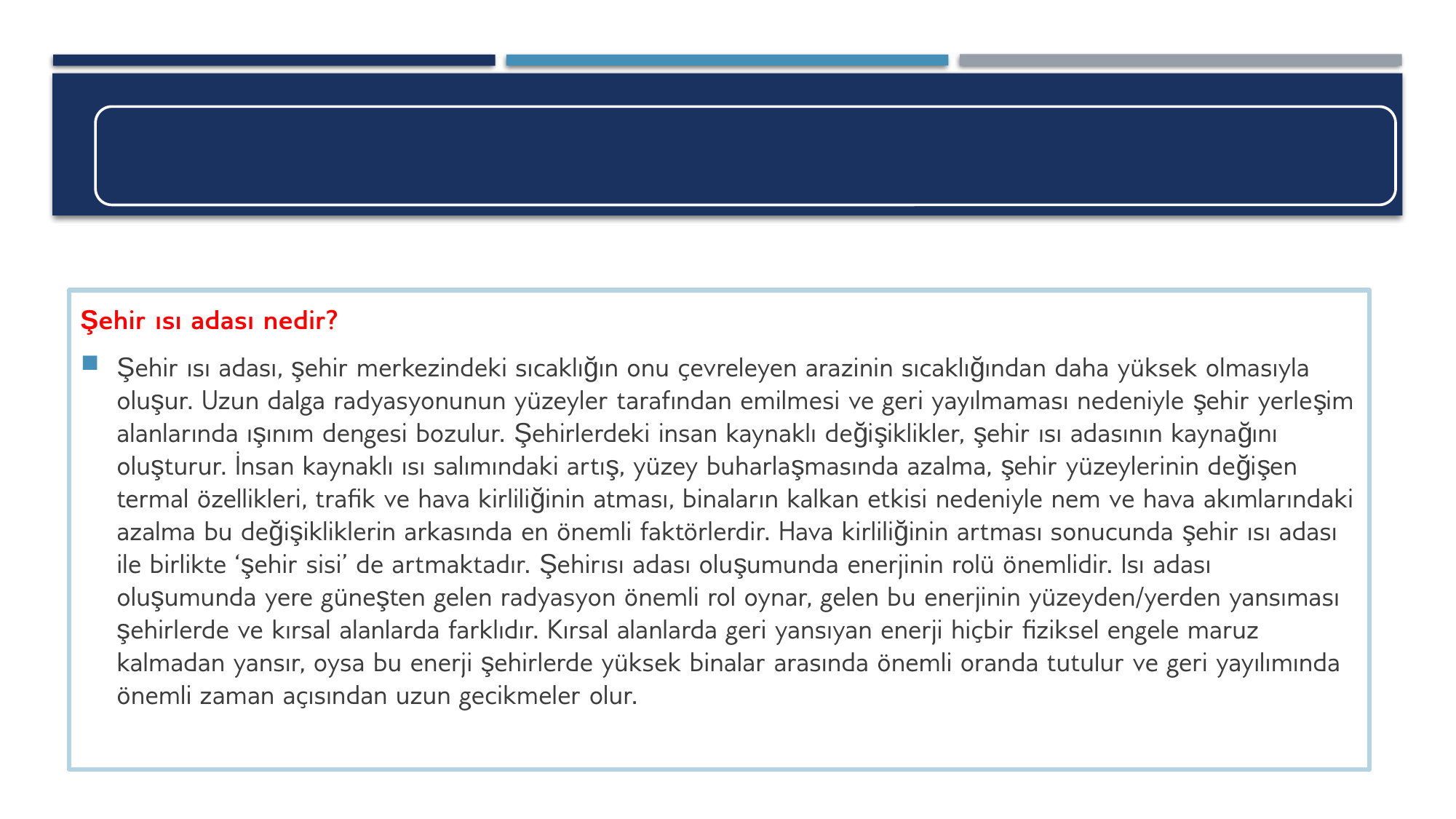

Şehir ısı adası nedir?
Şehir ısı adası, şehir merkezindeki sıcaklığın onu çevreleyen arazinin sıcaklığından daha yüksek olmasıyla oluşur. Uzun dalga radyasyonunun yüzeyler tarafından emilmesi ve geri yayılmaması nedeniyle şehir yerleşim alanlarında ışınım dengesi bozulur. Şehirlerdeki insan kaynaklı değişiklikler, şehir ısı adasının kaynağını oluşturur. İnsan kaynaklı ısı salımındaki artış, yüzey buharlaşmasında azalma, şehir yüzeylerinin değişen termal özellikleri, trafik ve hava kirliliğinin atması, binaların kalkan etkisi nedeniyle nem ve hava akımlarındaki azalma bu değişikliklerin arkasında en önemli faktörlerdir. Hava kirliliğinin artması sonucunda şehir ısı adası ile birlikte ‘şehir sisi’ de artmaktadır. Şehirısı adası oluşumunda enerjinin rolü önemlidir. Isı adası oluşumunda yere güneşten gelen radyasyon önemli rol oynar, gelen bu enerjinin yüzeyden/yerden yansıması şehirlerde ve kırsal alanlarda farklıdır. Kırsal alanlarda geri yansıyan enerji hiçbir fiziksel engele maruz kalmadan yansır, oysa bu enerji şehirlerde yüksek binalar arasında önemli oranda tutulur ve geri yayılımında önemli zaman açısından uzun gecikmeler olur.